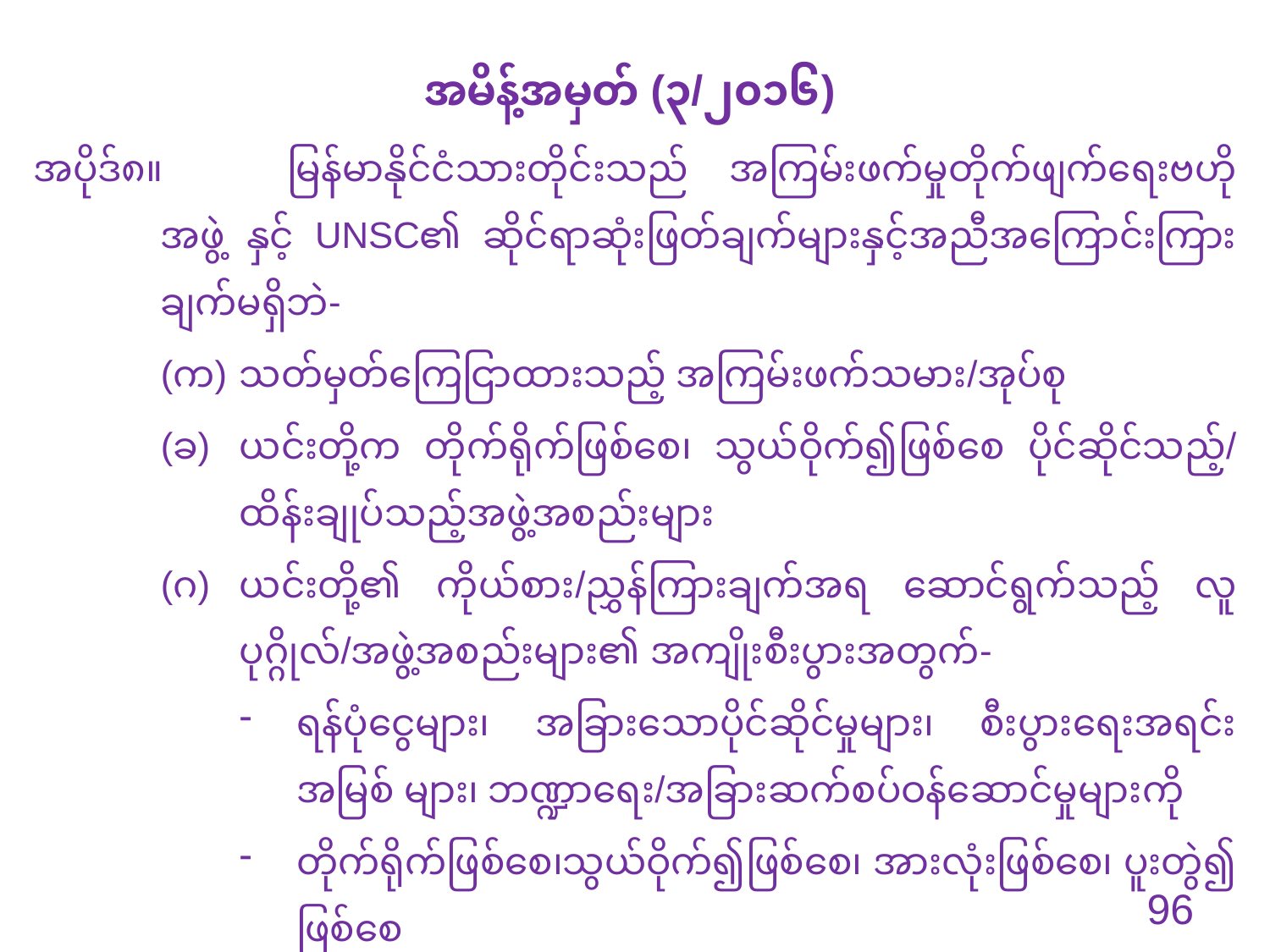

အမိန့်အမှတ် (၃/၂၀၁၆)
အပိုဒ်၈။	မြန်မာနိုင်ငံသားတိုင်းသည် အကြမ်းဖက်မှုတိုက်ဖျက်ရေးဗဟိုအဖွဲ့ နှင့် UNSC၏ ဆိုင်ရာဆုံးဖြတ်ချက်များနှင့်အညီအကြောင်းကြားချက်မရှိဘဲ-
(က)	သတ်မှတ်ကြေငြာထားသည့် အကြမ်းဖက်သမား/အုပ်စု
(ခ)	ယင်းတို့က တိုက်ရိုက်ဖြစ်စေ၊ သွယ်ဝိုက်၍ဖြစ်စေ ပိုင်ဆိုင်သည့်/ ထိန်းချုပ်သည့်အဖွဲ့အစည်းများ
(ဂ)	ယင်းတို့၏ ကိုယ်စား/ညွှန်ကြားချက်အရ ဆောင်ရွက်သည့် လူ ပုဂ္ဂိုလ်/အဖွဲ့အစည်းများ၏ အကျိုးစီးပွားအတွက်-
ရန်ပုံငွေများ၊ အခြားသောပိုင်ဆိုင်မှုများ၊ စီးပွားရေးအရင်း အမြစ် များ၊ ဘဏ္ဍာရေး/အခြားဆက်စပ်ဝန်ဆောင်မှုများကို
တိုက်ရိုက်ဖြစ်စေ၊သွယ်ဝိုက်၍ဖြစ်စေ၊ အားလုံးဖြစ်စေ၊ ပူးတွဲ၍ ဖြစ်စေ
ရရှိအောင်ဆောင်ရွက်ပေးခြင်းများမပြုလုပ်ရ။
96